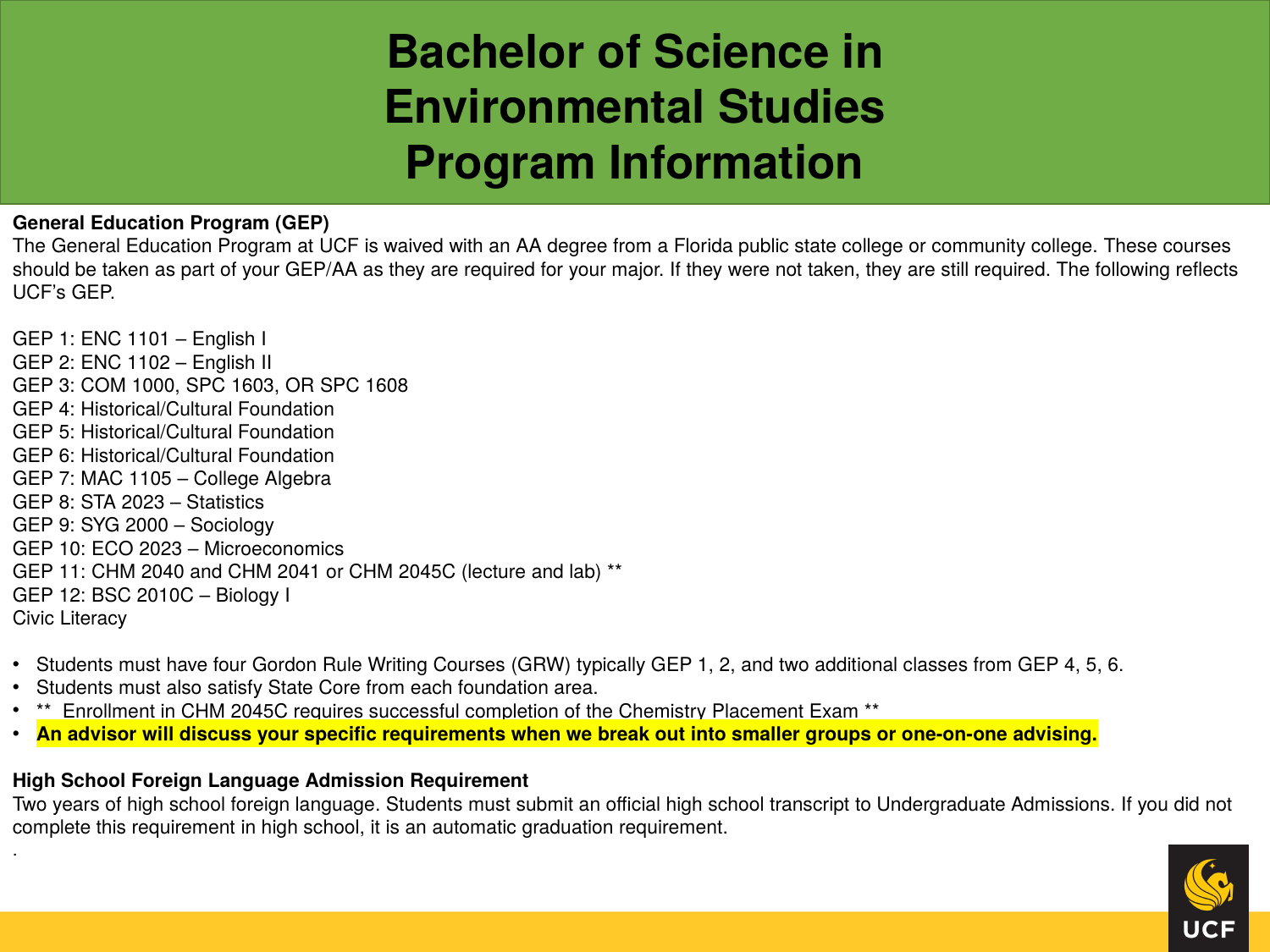

Bachelor of Science in
Environmental Studies
Program Information
General Education Program (GEP)
The General Education Program at UCF is waived with an AA degree from a Florida public state college or community college. These courses should be taken as part of your GEP/AA as they are required for your major. If they were not taken, they are still required. The following reflects UCF’s GEP.

GEP 1: ENC 1101 – English I
GEP 2: ENC 1102 – English II
GEP 3: COM 1000, SPC 1603, OR SPC 1608
GEP 4: Historical/Cultural Foundation
GEP 5: Historical/Cultural Foundation
GEP 6: Historical/Cultural Foundation
GEP 7: MAC 1105 – College Algebra
GEP 8: STA 2023 – Statistics
GEP 9: SYG 2000 – Sociology
GEP 10: ECO 2023 – Microeconomics
GEP 11: CHM 2040 and CHM 2041 or CHM 2045C (lecture and lab) **
GEP 12: BSC 2010C – Biology I
Civic Literacy

Students must have four Gordon Rule Writing Courses (GRW) typically GEP 1, 2, and two additional classes from GEP 4, 5, 6.
Students must also satisfy State Core from each foundation area.
**  Enrollment in CHM 2045C requires successful completion of the Chemistry Placement Exam **
An advisor will discuss your specific requirements when we break out into smaller groups or one-on-one advising.

High School Foreign Language Admission Requirement
Two years of high school foreign language. Students must submit an official high school transcript to Undergraduate Admissions. If you did not complete this requirement in high school, it is an automatic graduation requirement.
.